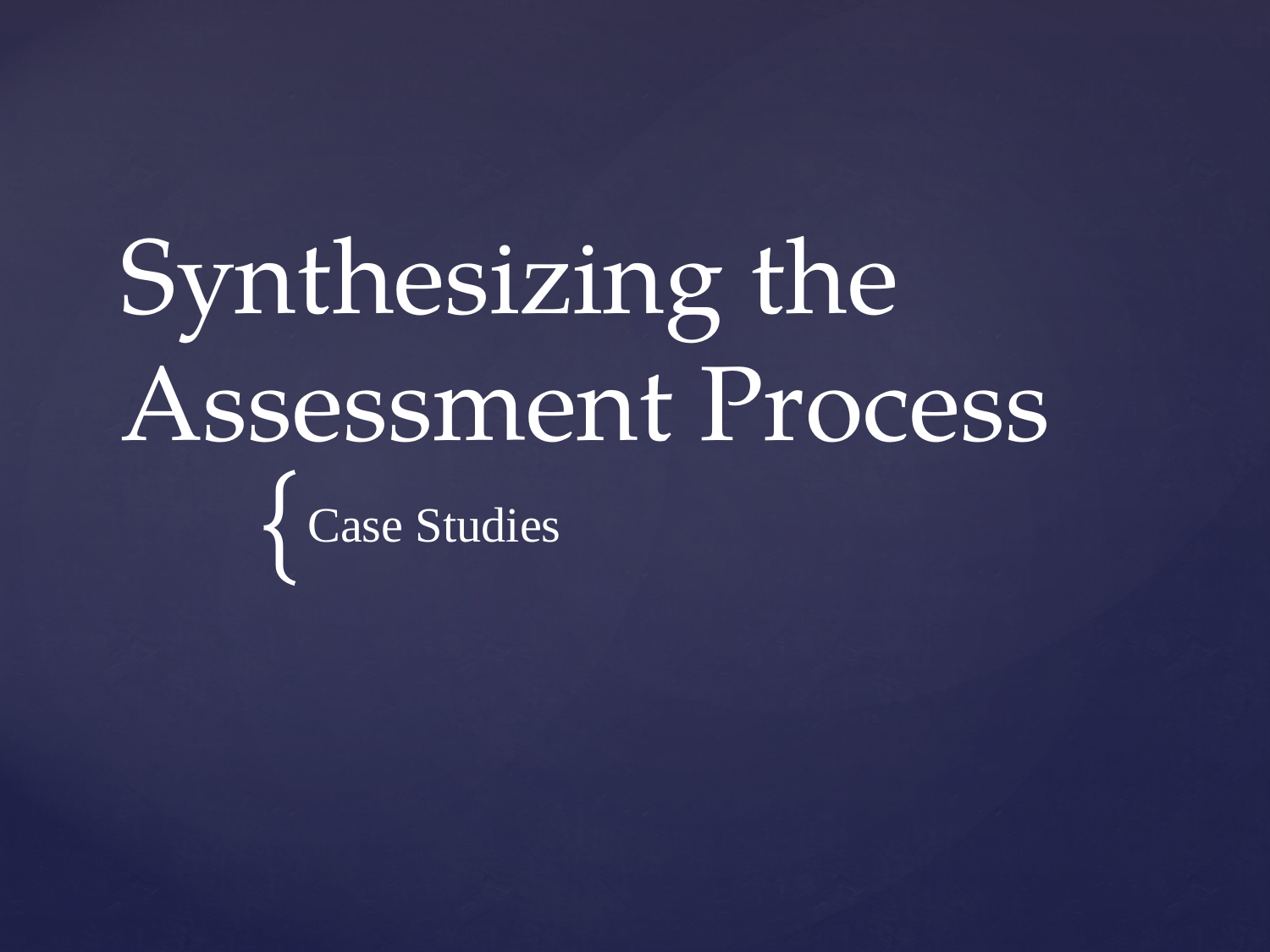

# Synthesizing the Assessment Process
Case Studies